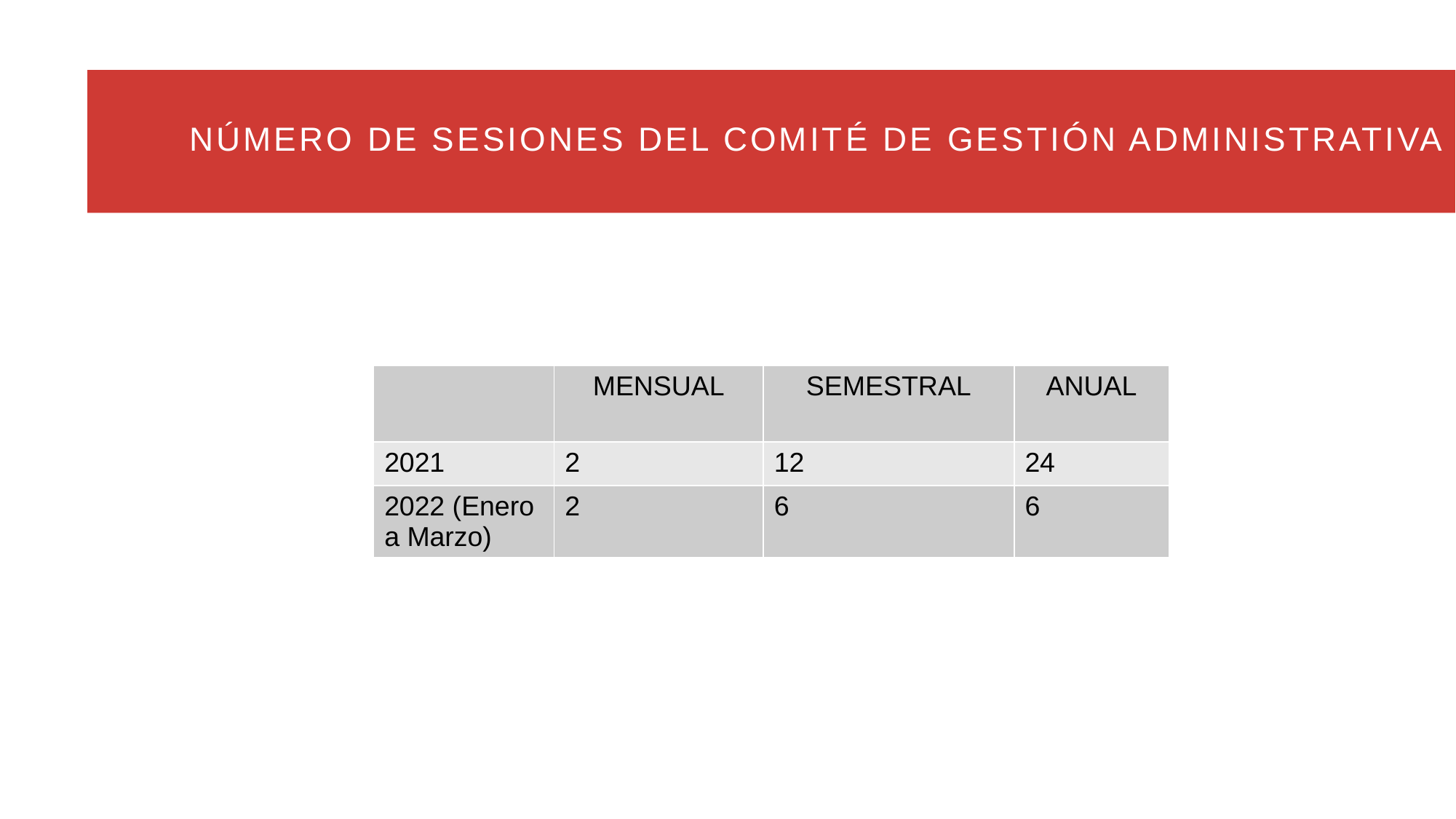

# NÚMERO DE SESIONES DEL COMITÉ DE GESTIÓN ADMINISTRATIVA
|  | MENSUAL | SEMESTRAL | ANUAL |
| --- | --- | --- | --- |
| 2021 | 2 | 12 | 24 |
| 2022 (Enero a Marzo) | 2 | 6 | 6 |